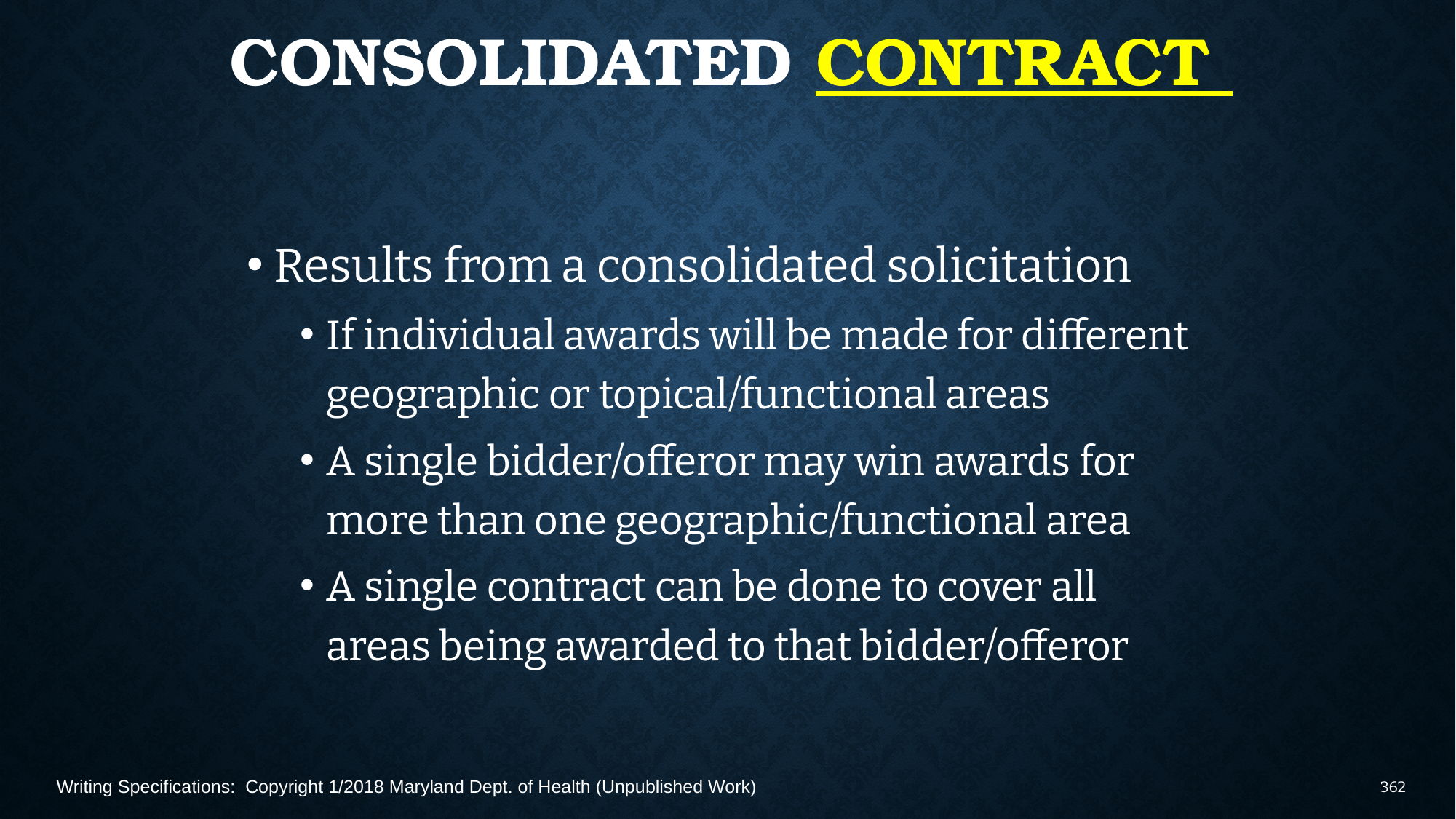

# Consolidated Contract
Results from a consolidated solicitation
If individual awards will be made for different geographic or topical/functional areas
A single bidder/offeror may win awards for more than one geographic/functional area
A single contract can be done to cover all areas being awarded to that bidder/offeror

Writing Specifications:  Copyright 1/2018 Maryland Dept. of Health (Unpublished Work)
362